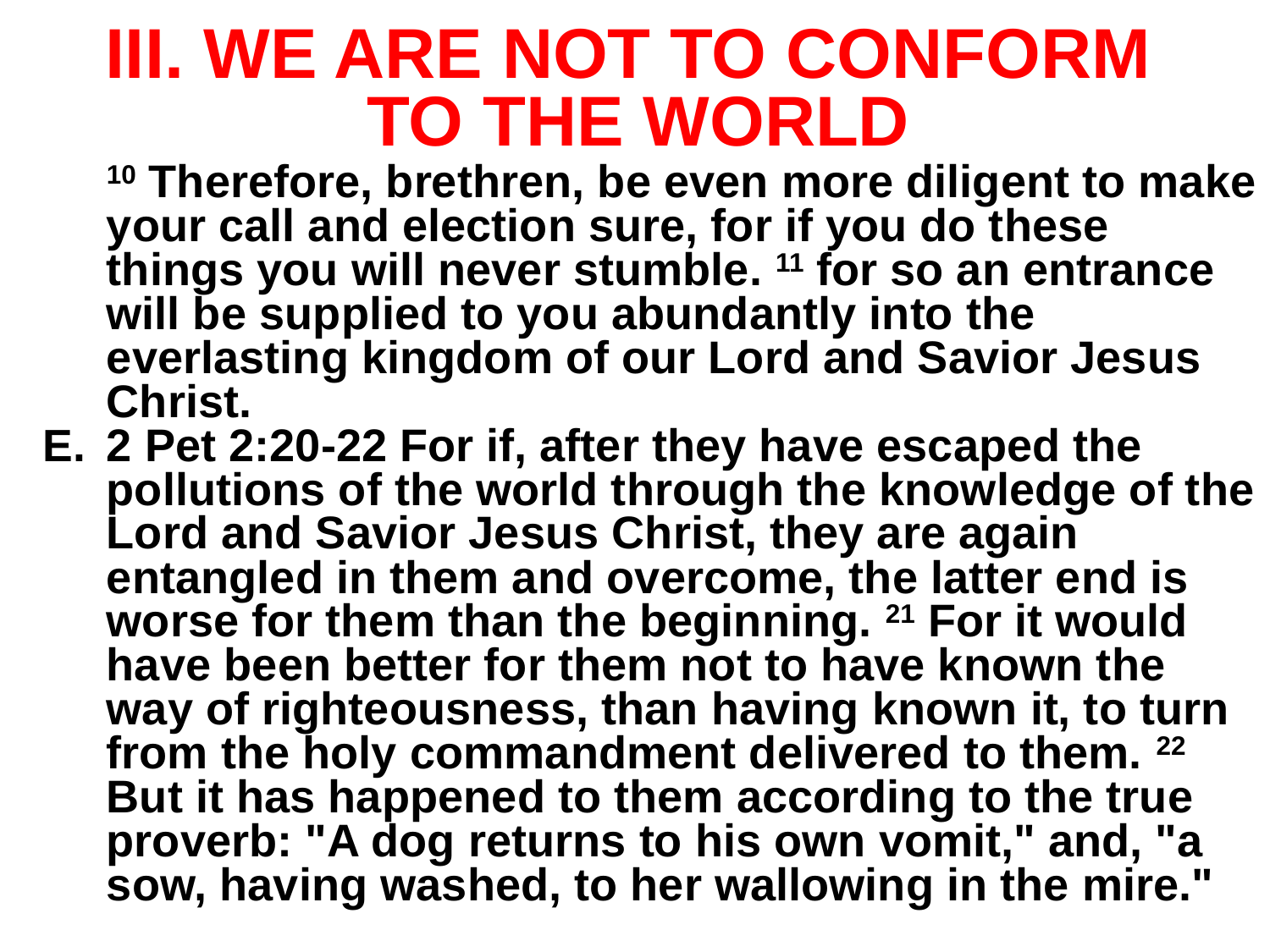

# III. WE ARE NOT TO CONFORM TO THE WORLD
10 Therefore, brethren, be even more diligent to make your call and election sure, for if you do these things you will never stumble. 11 for so an entrance will be supplied to you abundantly into the everlasting kingdom of our Lord and Savior Jesus Christ.
2 Pet 2:20-22 For if, after they have escaped the pollutions of the world through the knowledge of the Lord and Savior Jesus Christ, they are again entangled in them and overcome, the latter end is worse for them than the beginning. 21 For it would have been better for them not to have known the way of righteousness, than having known it, to turn from the holy commandment delivered to them. 22 But it has happened to them according to the true proverb: "A dog returns to his own vomit," and, "a sow, having washed, to her wallowing in the mire."